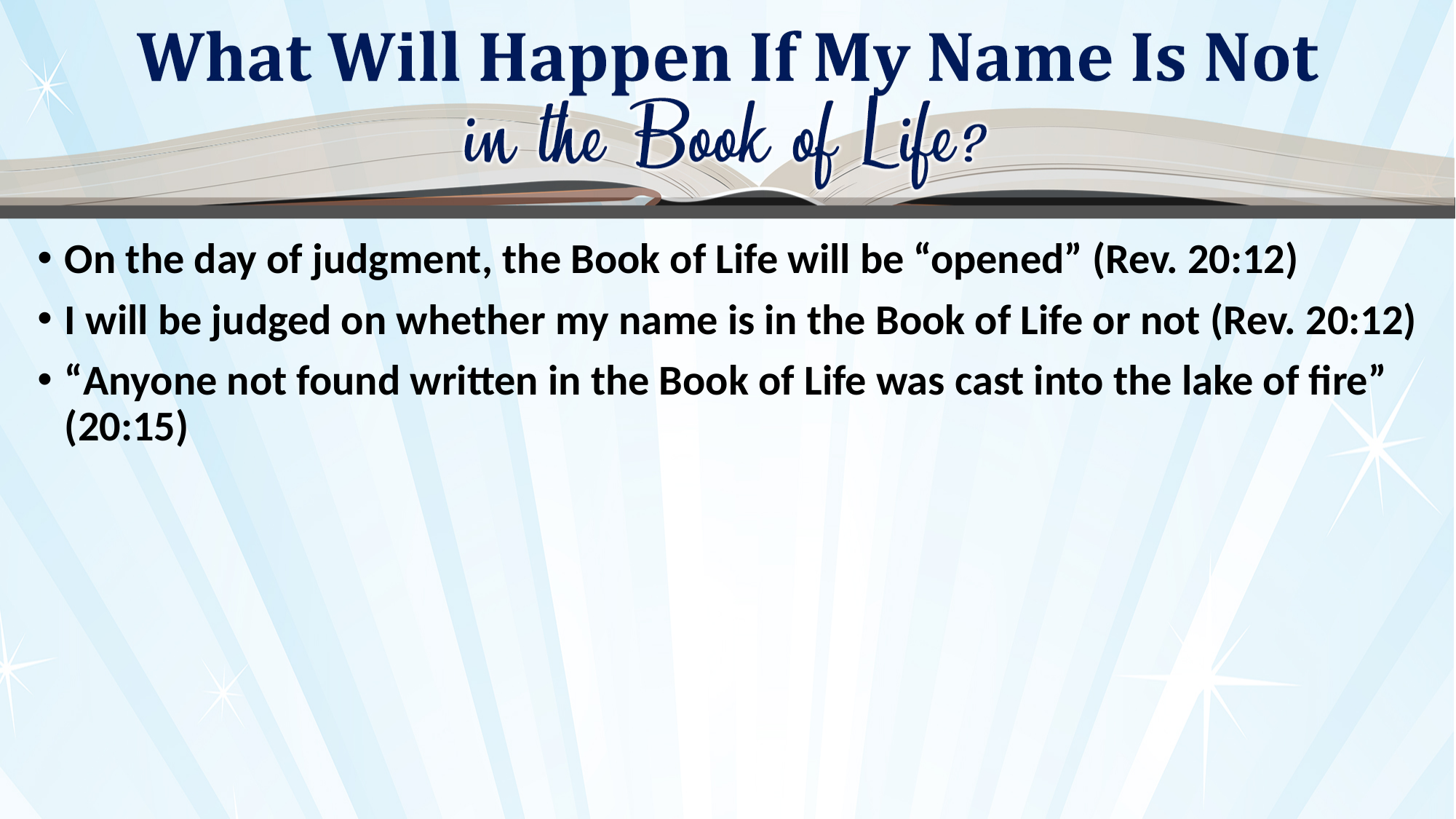

On the day of judgment, the Book of Life will be “opened” (Rev. 20:12)
I will be judged on whether my name is in the Book of Life or not (Rev. 20:12)
“Anyone not found written in the Book of Life was cast into the lake of fire” (20:15)